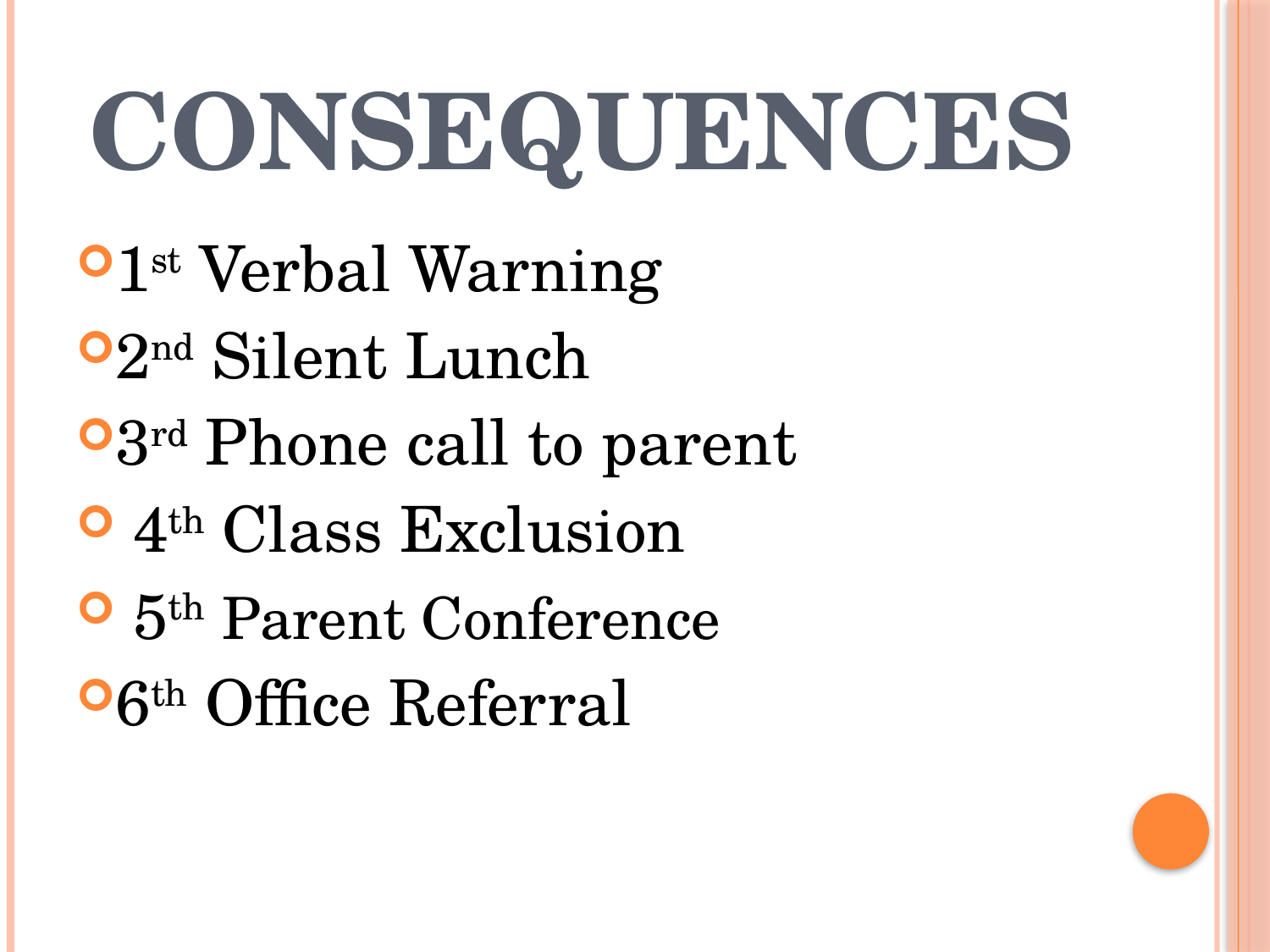

# Consequences
1st Verbal Warning
2nd Silent Lunch
3rd Phone call to parent
 4th Class Exclusion
 5th Parent Conference
6th Office Referral